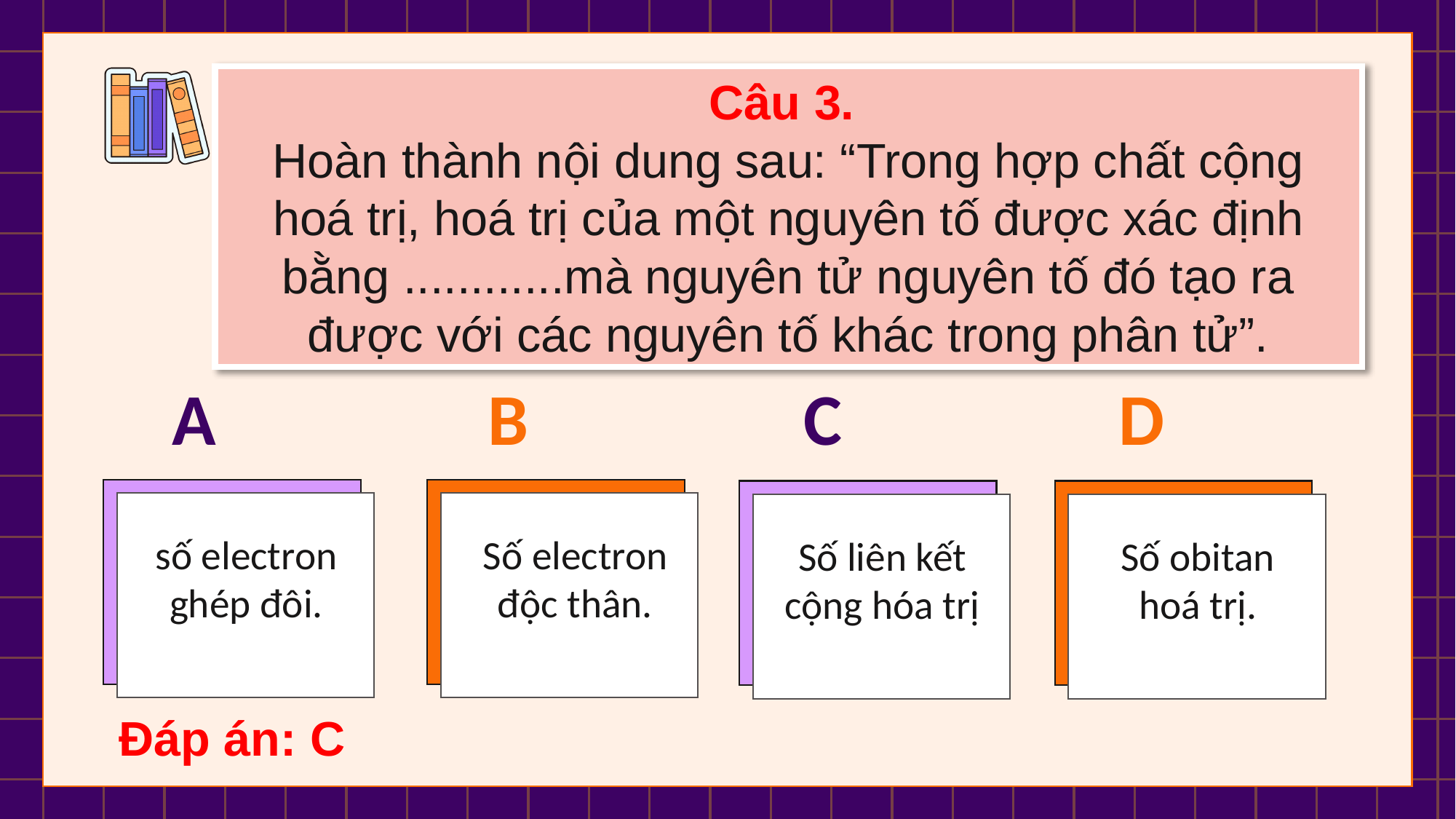

Câu 3.
Hoàn thành nội dung sau: “Trong hợp chất cộng hoá trị, hoá trị của một nguyên tố được xác định bằng ............mà nguyên tử nguyên tố đó tạo ra được với các nguyên tố khác trong phân tử”.
A
B
C
D

số electron ghép đôi.

Số electron độc thân.

Số liên kết cộng hóa trị

Số obitan hoá trị.
Đáp án: C